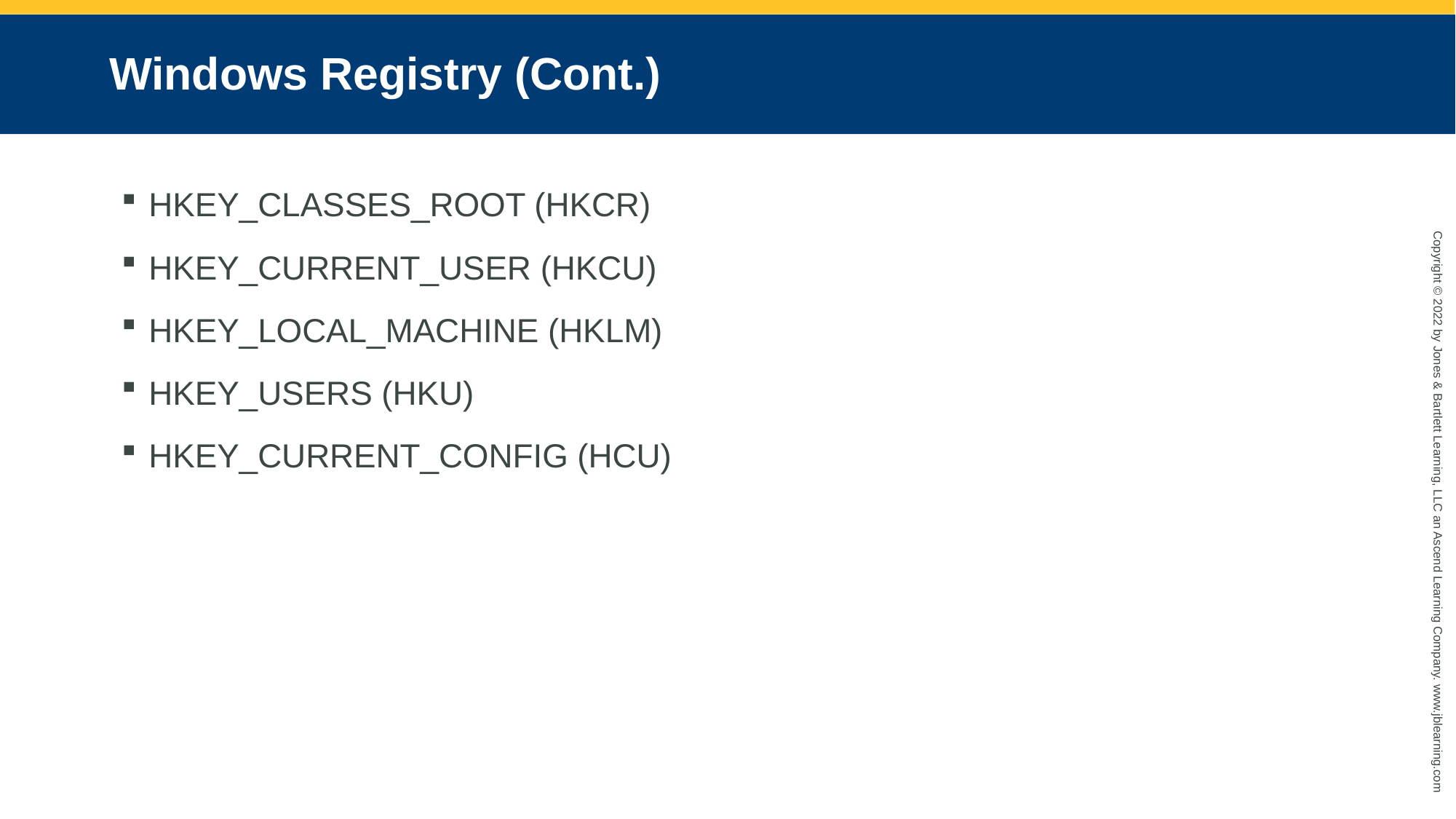

# Windows Registry (Cont.)
HKEY_CLASSES_ROOT (HKCR)
HKEY_CURRENT_USER (HKCU)
HKEY_LOCAL_MACHINE (HKLM)
HKEY_USERS (HKU)
HKEY_CURRENT_CONFIG (HCU)